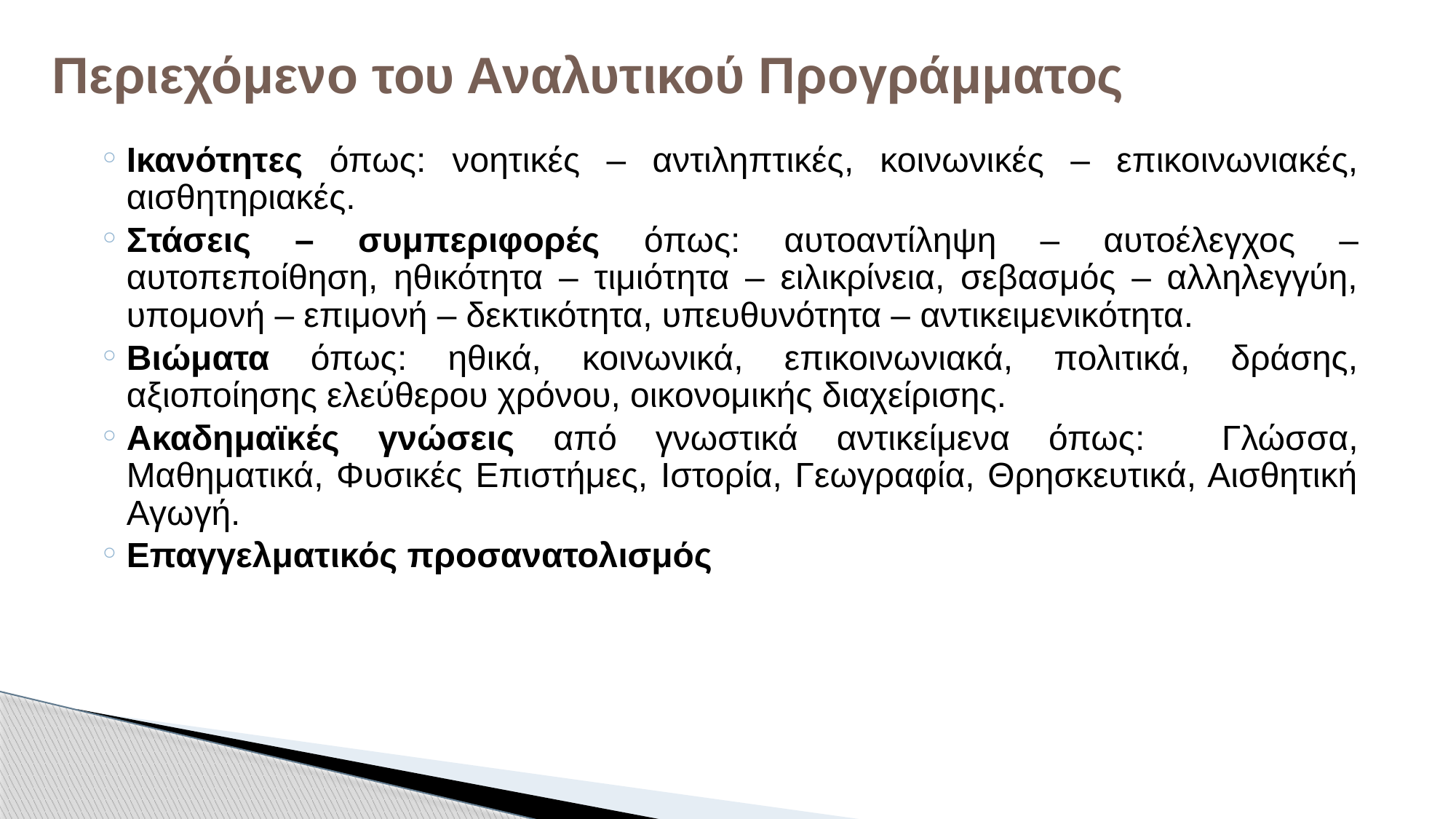

# Περιεχόμενο του Αναλυτικού Προγράμματος
Ικανότητες όπως: νοητικές – αντιληπτικές, κοινωνικές – επικοινωνιακές, αισθητηριακές.
Στάσεις – συμπεριφορές όπως: αυτοαντίληψη – αυτοέλεγχος – αυτοπεποίθηση, ηθικότητα – τιμιότητα – ειλικρίνεια, σεβασμός – αλληλεγγύη, υπομονή – επιμονή – δεκτικότητα, υπευθυνότητα – αντικειμενικότητα.
Βιώματα όπως: ηθικά, κοινωνικά, επικοινωνιακά, πολιτικά, δράσης, αξιοποίησης ελεύθερου χρόνου, οικονομικής διαχείρισης.
Ακαδημαϊκές γνώσεις από γνωστικά αντικείμενα όπως:  Γλώσσα, Μαθηματικά, Φυσικές Επιστήμες, Ιστορία, Γεωγραφία, Θρησκευτικά, Αισθητική Αγωγή.
Επαγγελματικός προσανατολισμός